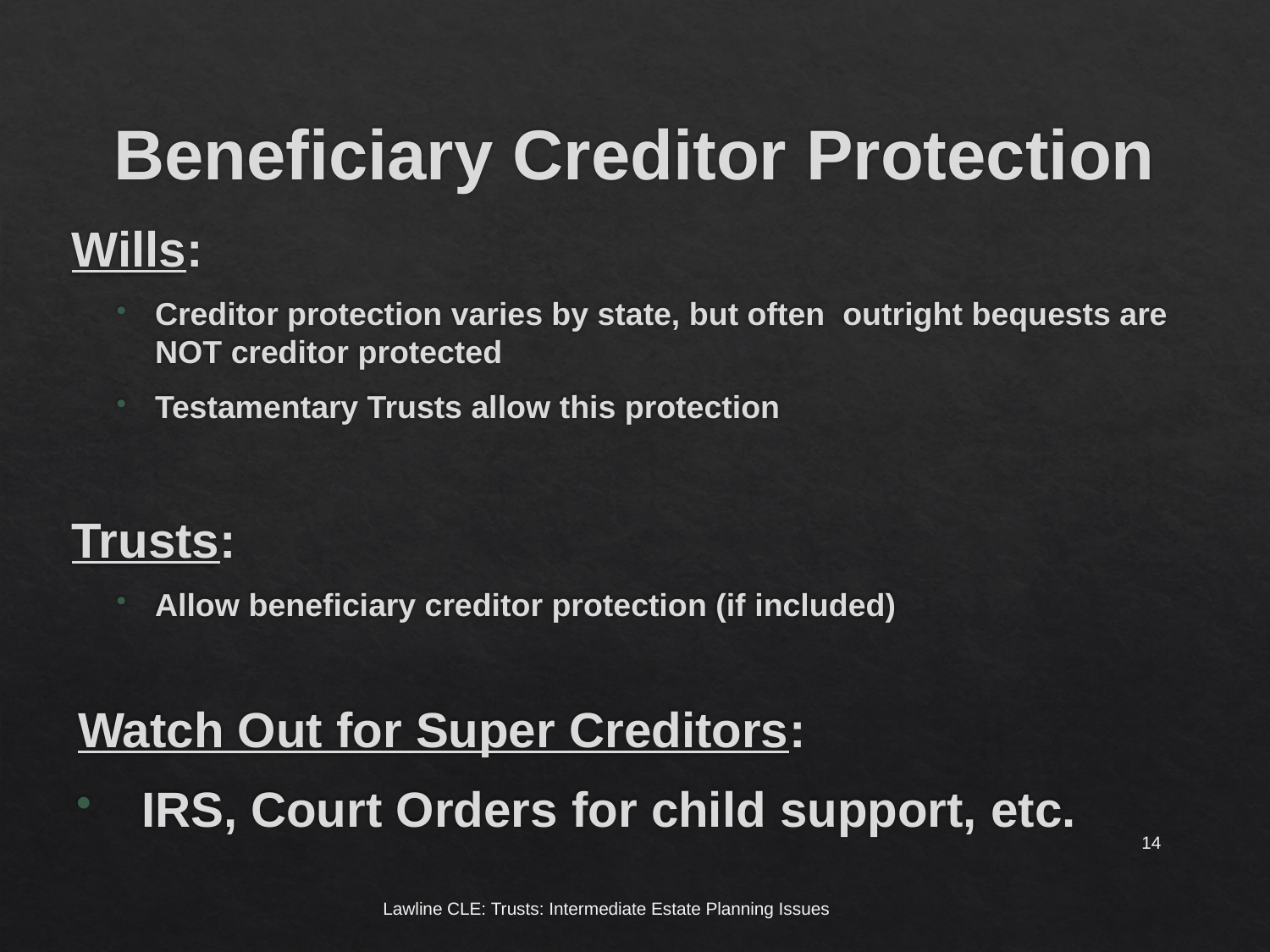

# Beneficiary Creditor Protection
Wills:
Creditor protection varies by state, but often  outright bequests are NOT creditor protected
Testamentary Trusts allow this protection

Trusts:
Allow beneficiary creditor protection (if included)

Watch Out for Super Creditors:
IRS, Court Orders for child support, etc.

14
Lawline CLE: Trusts: Intermediate Estate Planning Issues